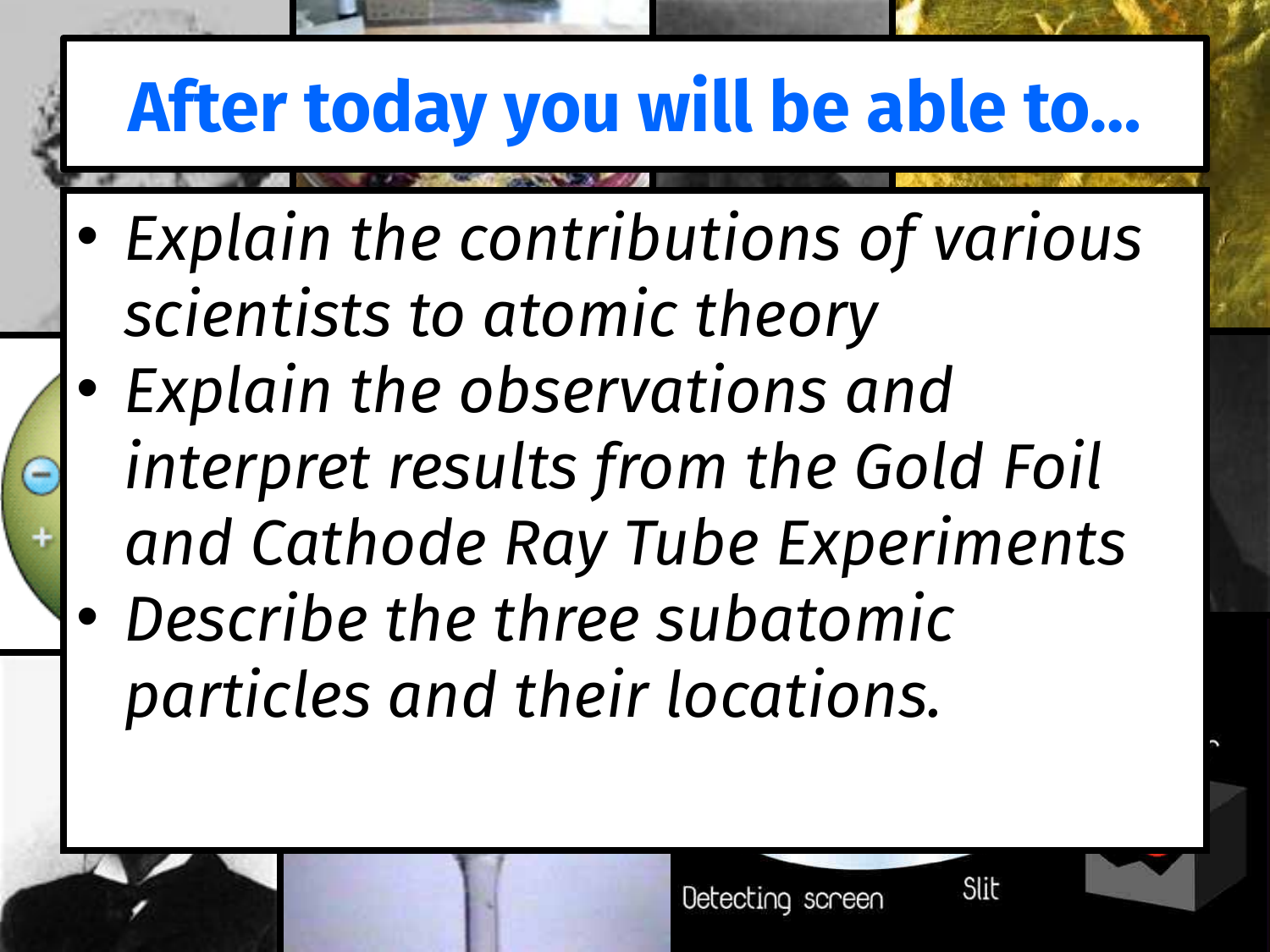

# After today you will be able to…
Explain the contributions of various scientists to atomic theory
Explain the observations and interpret results from the Gold Foil and Cathode Ray Tube Experiments
Describe the three subatomic particles and their locations.